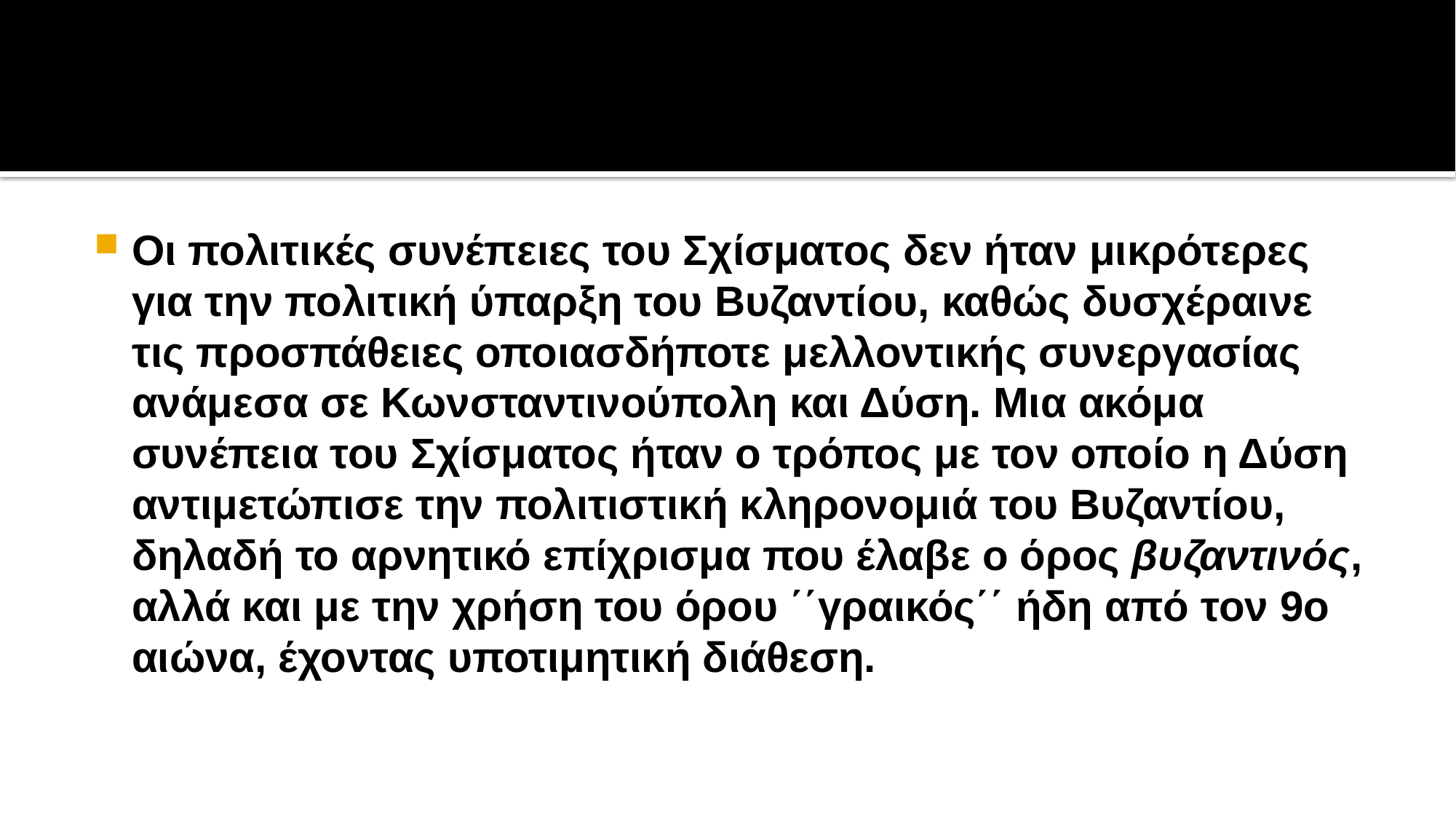

#
Οι πολιτικές συνέπειες του Σχίσματος δεν ήταν μικρότερες για την πολιτική ύπαρξη του Βυζαντίου, καθώς δυσχέραινε τις προσπάθειες οποιασδήποτε μελλοντικής συνεργασίας ανάμεσα σε Κωνσταντινούπολη και Δύση. Μια ακόμα συνέπεια του Σχίσματος ήταν ο τρόπος με τον οποίο η Δύση αντιμετώπισε την πολιτιστική κληρονομιά του Βυζαντίου, δηλαδή το αρνητικό επίχρισμα που έλαβε ο όρος βυζαντινός, αλλά και με την χρήση του όρου ΄΄γραικός΄΄ ήδη από τον 9ο αιώνα, έχοντας υποτιμητική διάθεση.